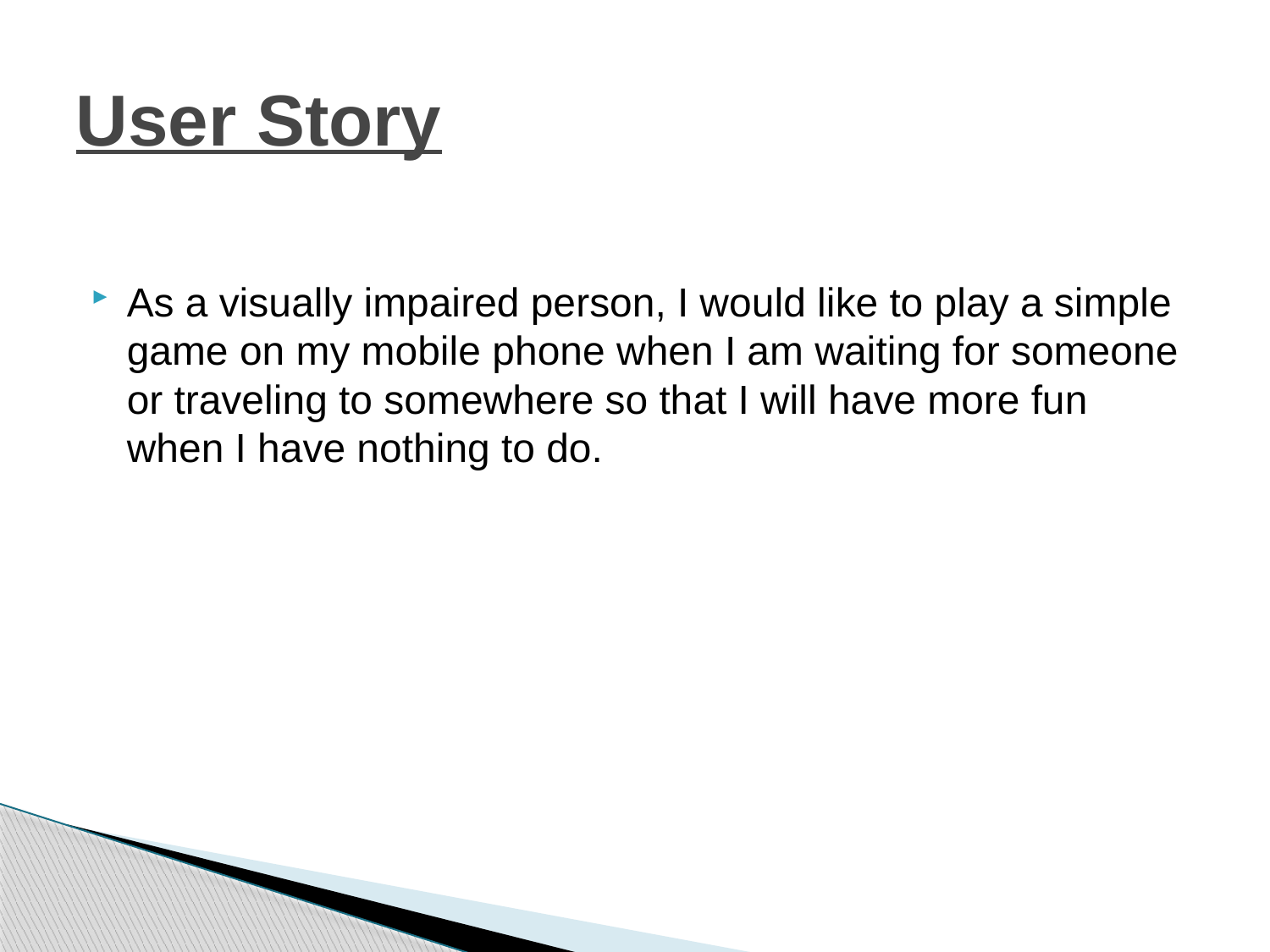

# User Story

As a visually impaired person, I would like to play a simple game on my mobile phone when I am waiting for someone or traveling to somewhere so that I will have more fun when I have nothing to do.